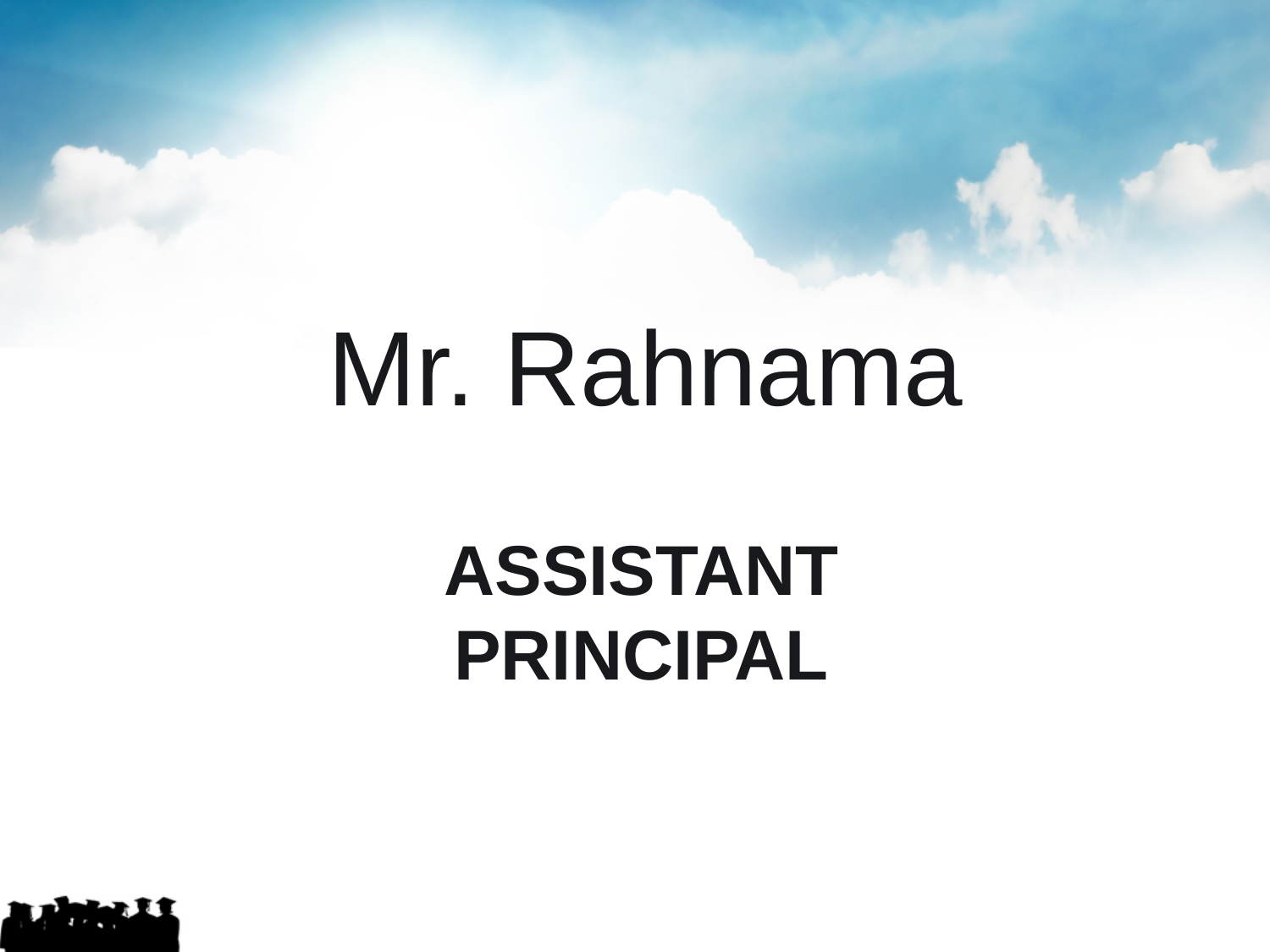

Mr. Rahnama

Mr. Rahnama

# Assistant Principal